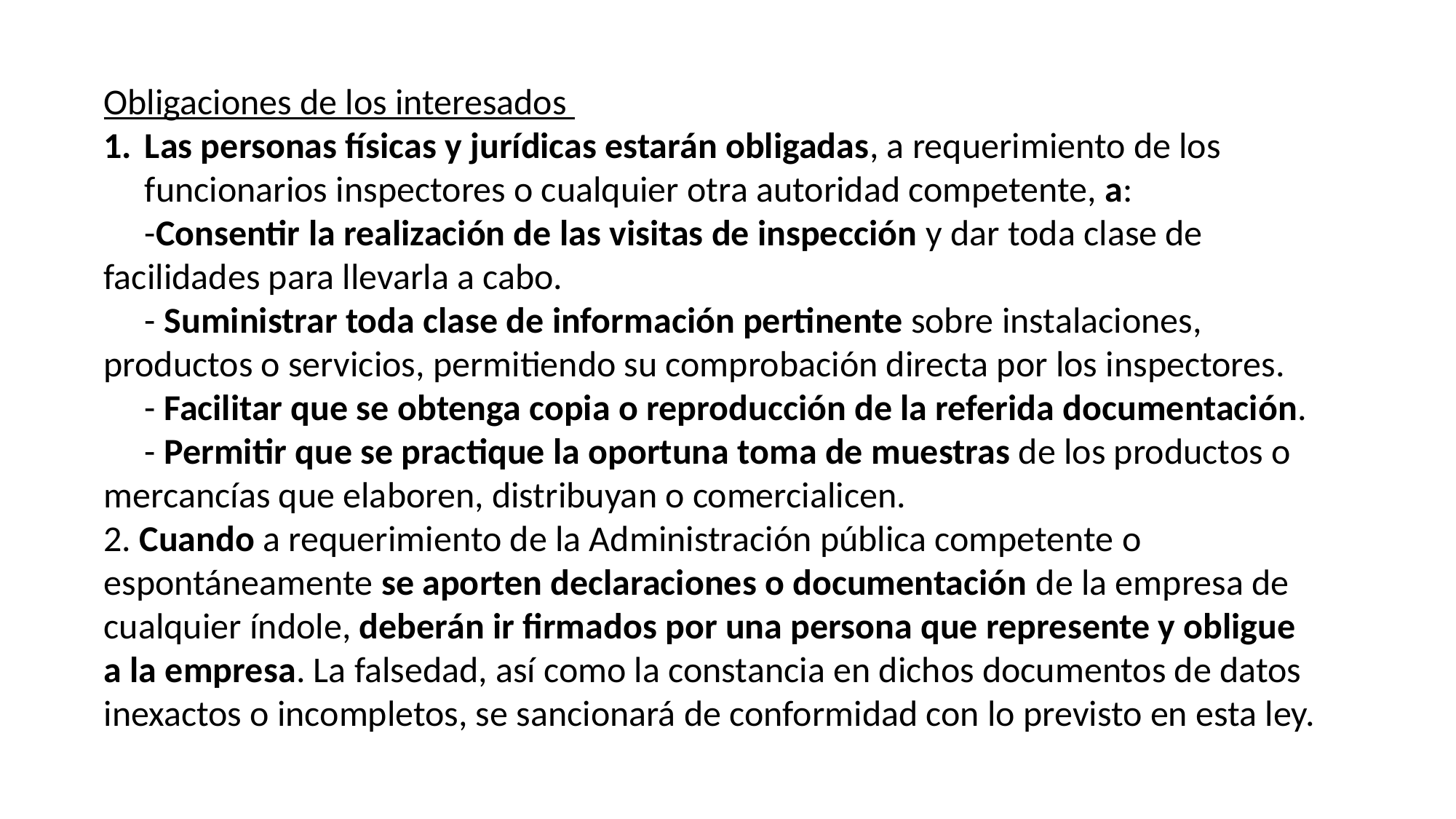

Obligaciones de los interesados
Las personas físicas y jurídicas estarán obligadas, a requerimiento de los funcionarios inspectores o cualquier otra autoridad competente, a:
     -Consentir la realización de las visitas de inspección y dar toda clase de facilidades para llevarla a cabo.
     - Suministrar toda clase de información pertinente sobre instalaciones, productos o servicios, permitiendo su comprobación directa por los inspectores.
     - Facilitar que se obtenga copia o reproducción de la referida documentación.
     - Permitir que se practique la oportuna toma de muestras de los productos o mercancías que elaboren, distribuyan o comercialicen.
2. Cuando a requerimiento de la Administración pública competente o espontáneamente se aporten declaraciones o documentación de la empresa de cualquier índole, deberán ir firmados por una persona que represente y obligue a la empresa. La falsedad, así como la constancia en dichos documentos de datos inexactos o incompletos, se sancionará de conformidad con lo previsto en esta ley.